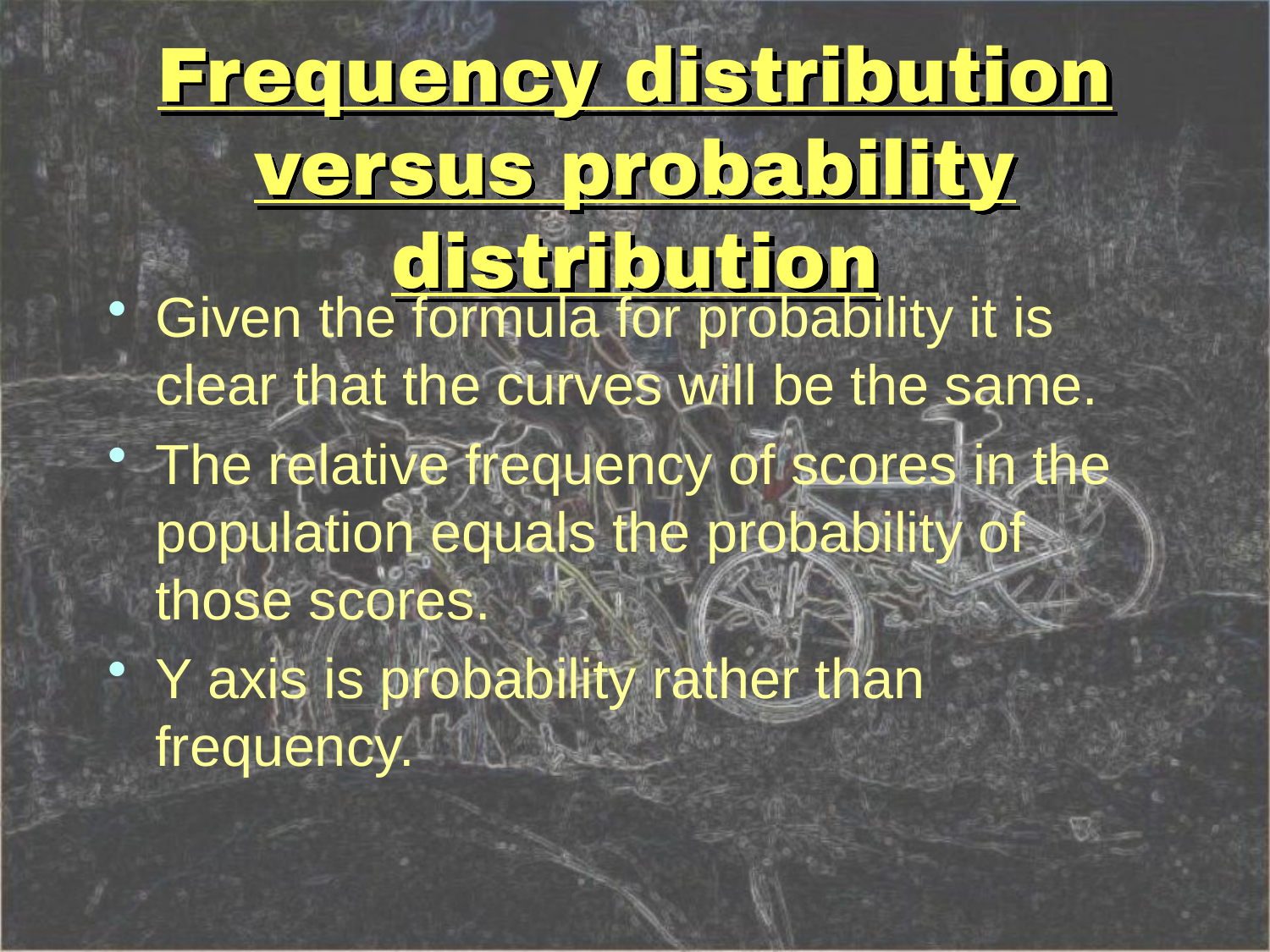

# Frequency distribution versus probability distribution
Given the formula for probability it is clear that the curves will be the same.
The relative frequency of scores in the population equals the probability of those scores.
Y axis is probability rather than frequency.